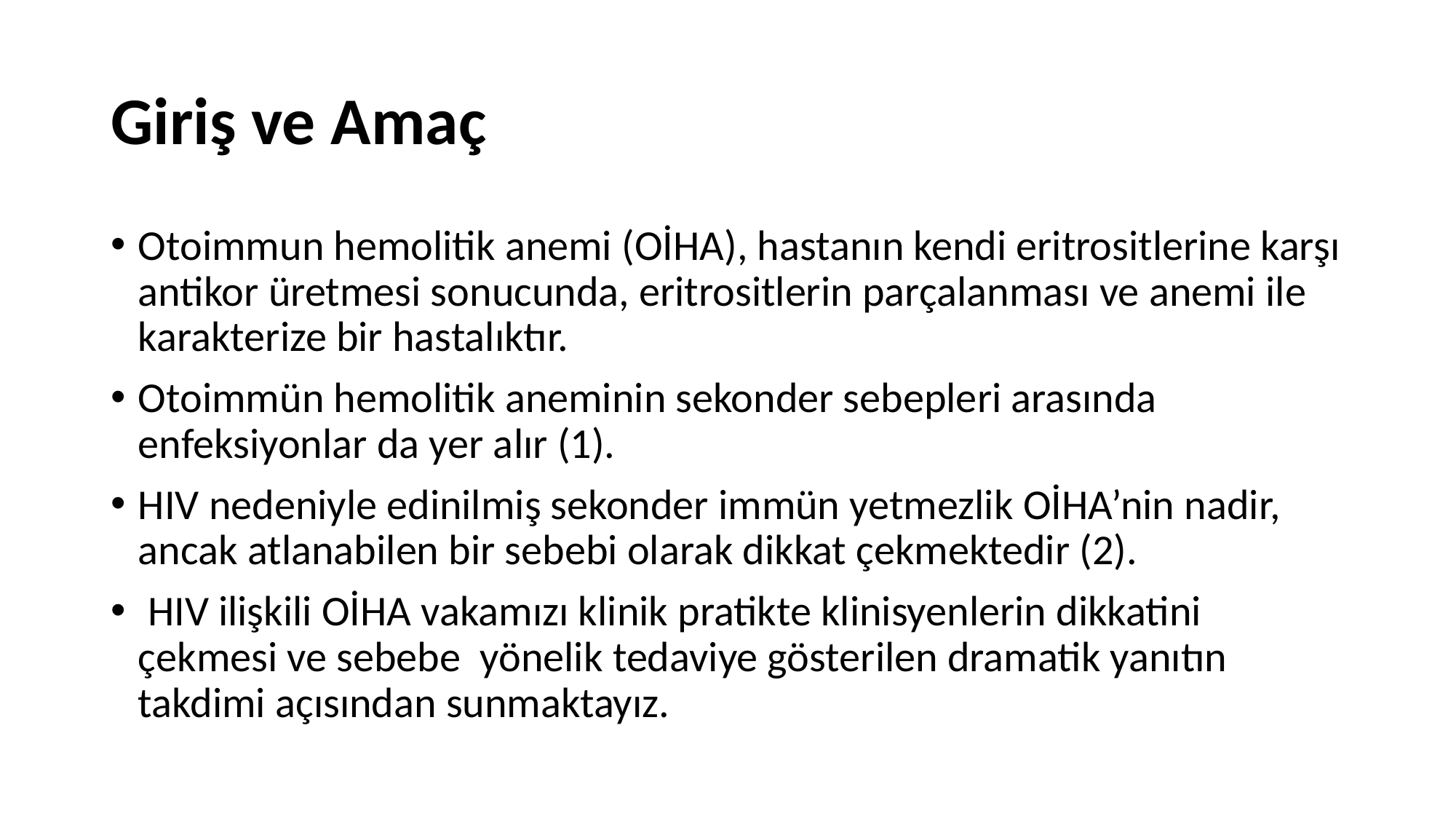

# Giriş ve Amaç
Otoimmun hemolitik anemi (OİHA), hastanın kendi eritrositlerine karşı antikor üretmesi sonucunda, eritrositlerin parçalanması ve anemi ile karakterize bir hastalıktır.
Otoimmün hemolitik aneminin sekonder sebepleri arasında enfeksiyonlar da yer alır (1).
HIV nedeniyle edinilmiş sekonder immün yetmezlik OİHA’nin nadir, ancak atlanabilen bir sebebi olarak dikkat çekmektedir (2).
 HIV ilişkili OİHA vakamızı klinik pratikte klinisyenlerin dikkatini çekmesi ve sebebe  yönelik tedaviye gösterilen dramatik yanıtın takdimi açısından sunmaktayız.